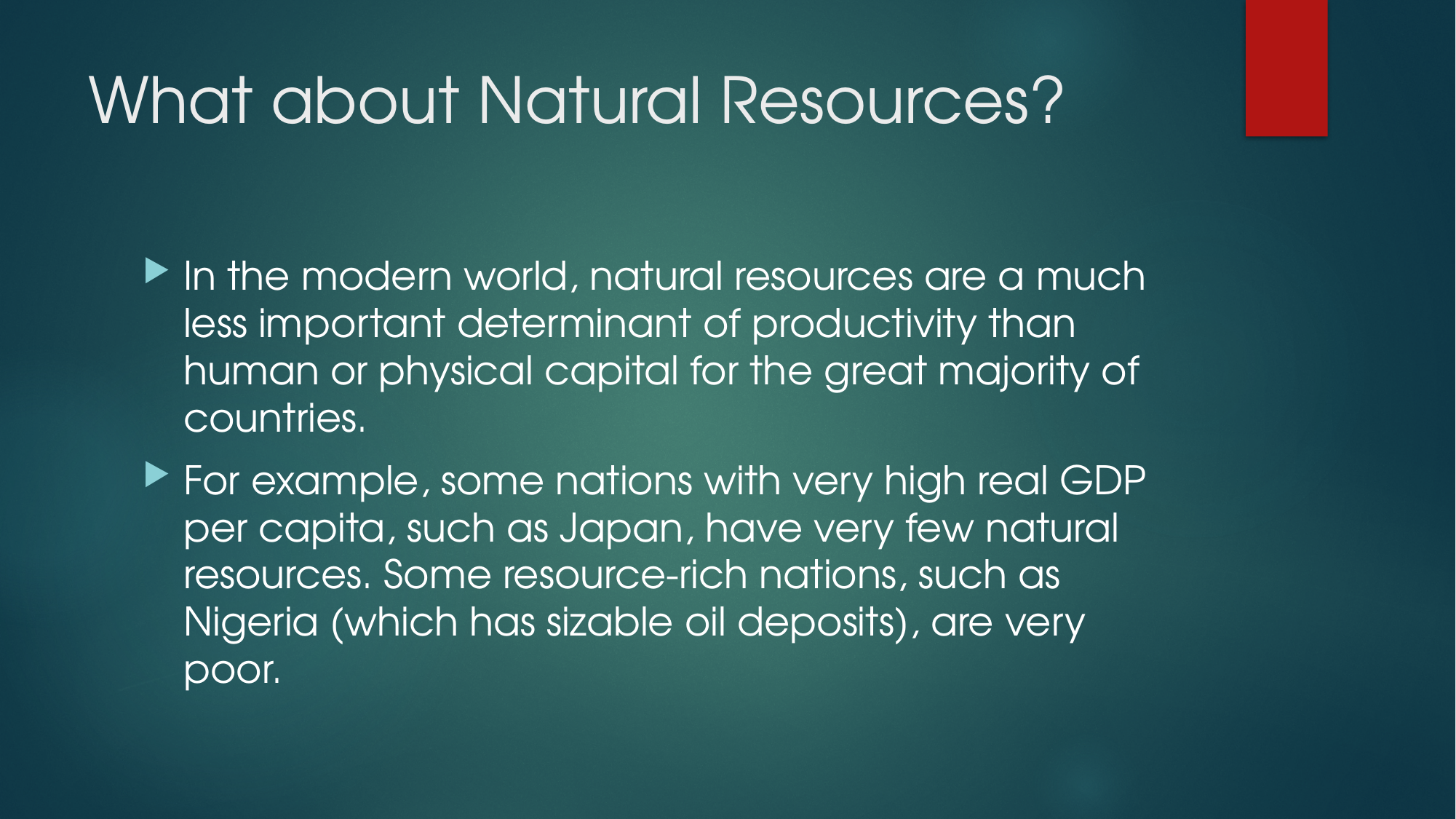

# What about Natural Resources?
In the modern world, natural resources are a much less important determinant of productivity than human or physical capital for the great majority of countries.
For example, some nations with very high real GDP per capita, such as Japan, have very few natural resources. Some resource-rich nations, such as Nigeria (which has sizable oil deposits), are very poor.